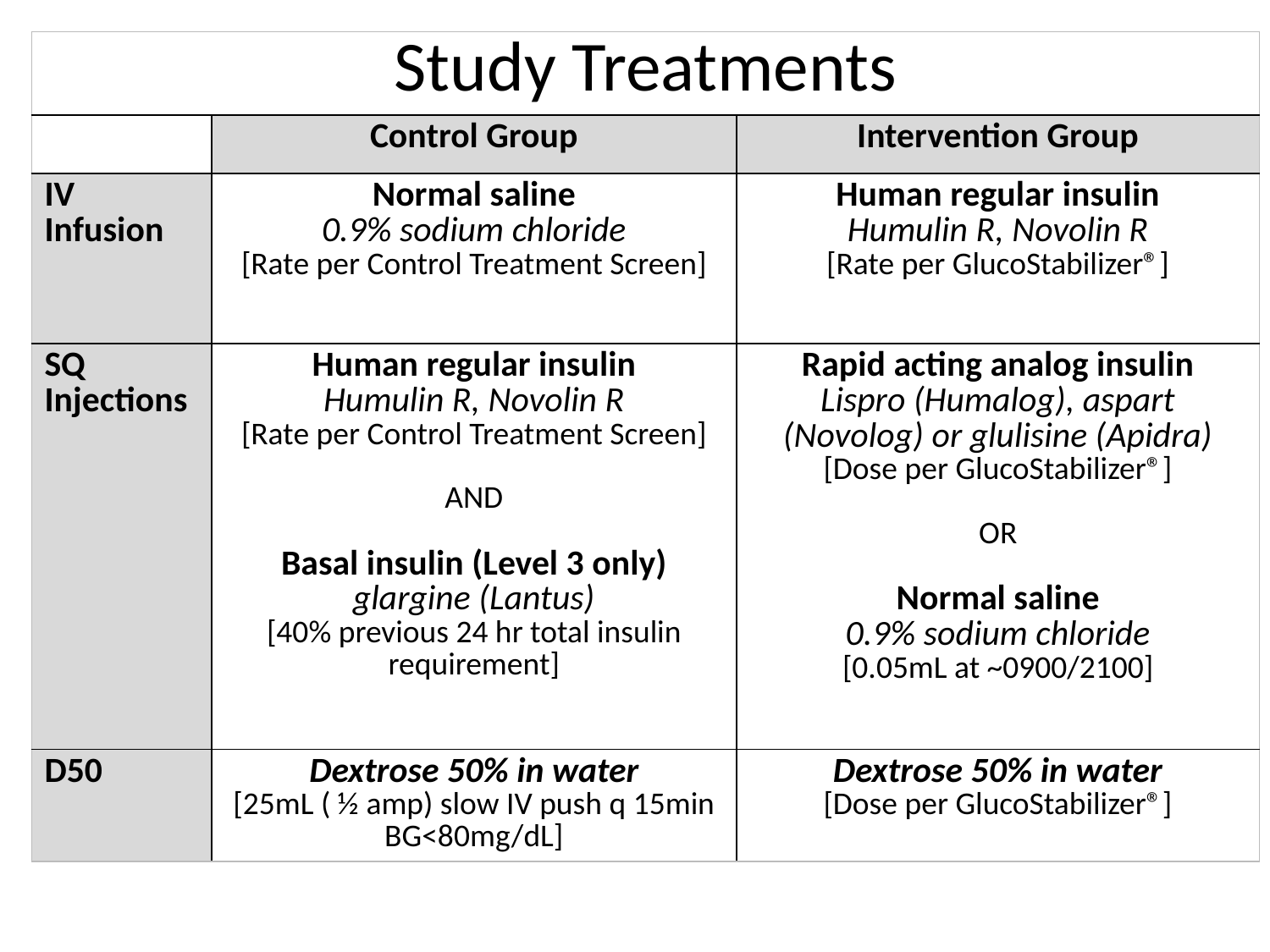

| Study Treatments |  |  |
| --- | --- | --- |
|  | Control Group | Intervention Group |
| IV Infusion | Normal saline 0.9% sodium chloride [Rate per Control Treatment Screen] | Human regular insulin Humulin R, Novolin R [Rate per GlucoStabilizer®] |
| SQ Injections | Human regular insulin Humulin R, Novolin R [Rate per Control Treatment Screen] AND Basal insulin (Level 3 only) glargine (Lantus) [40% previous 24 hr total insulin requirement] | Rapid acting analog insulin Lispro (Humalog), aspart (Novolog) or glulisine (Apidra) [Dose per GlucoStabilizer®] OR Normal saline 0.9% sodium chloride [0.05mL at ~0900/2100] |
| D50 | Dextrose 50% in water [25mL ( ½ amp) slow IV push q 15min BG<80mg/dL] | Dextrose 50% in water [Dose per GlucoStabilizer®] |